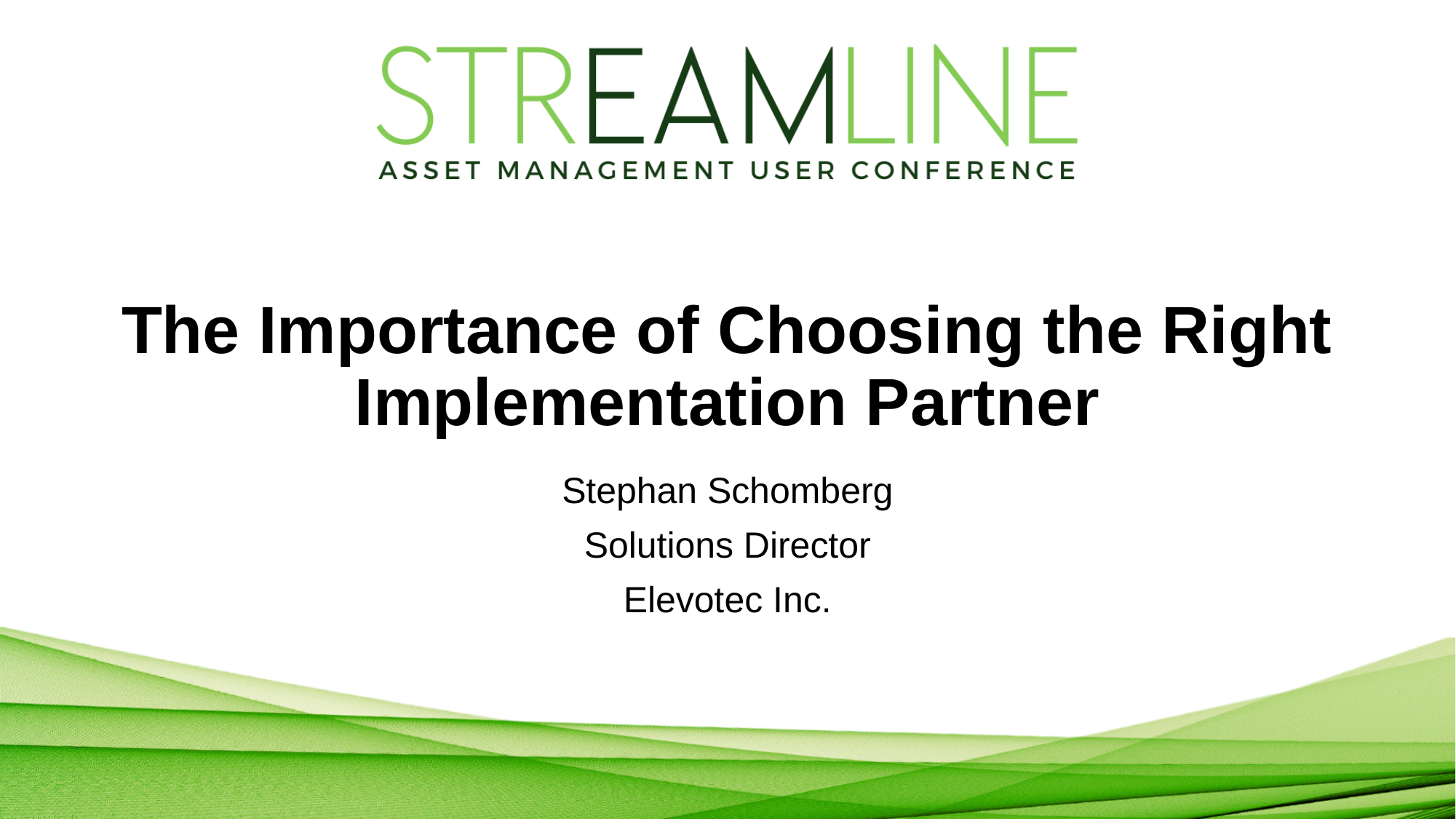

# The Importance of Choosing the Right Implementation Partner
Stephan Schomberg
Solutions Director
Elevotec Inc.